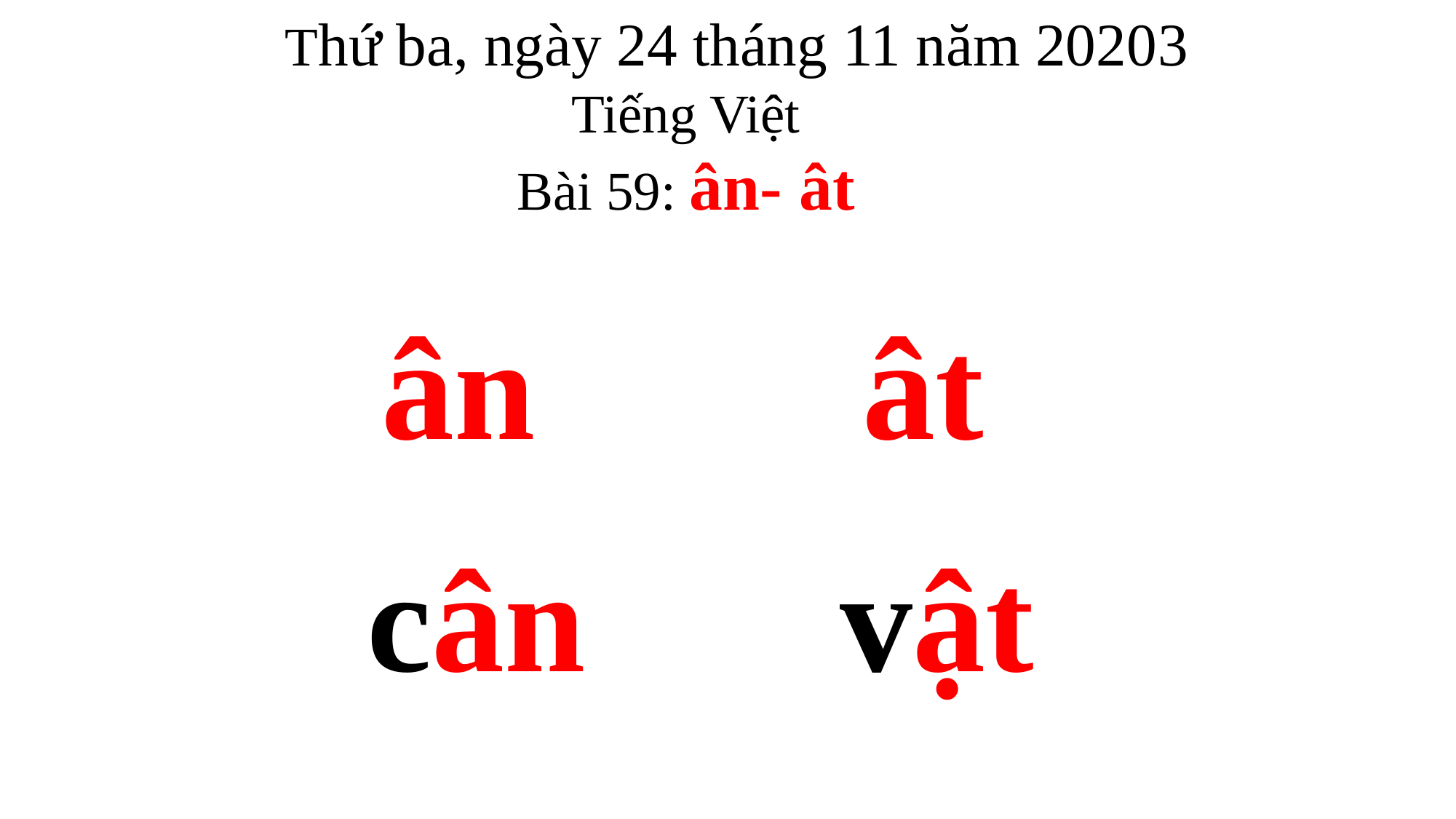

Thứ ba, ngày 24 tháng 11 năm 20203
                                   Tiếng Việt
                               Bài 59: ân- ât
ân         ât
cân       vật